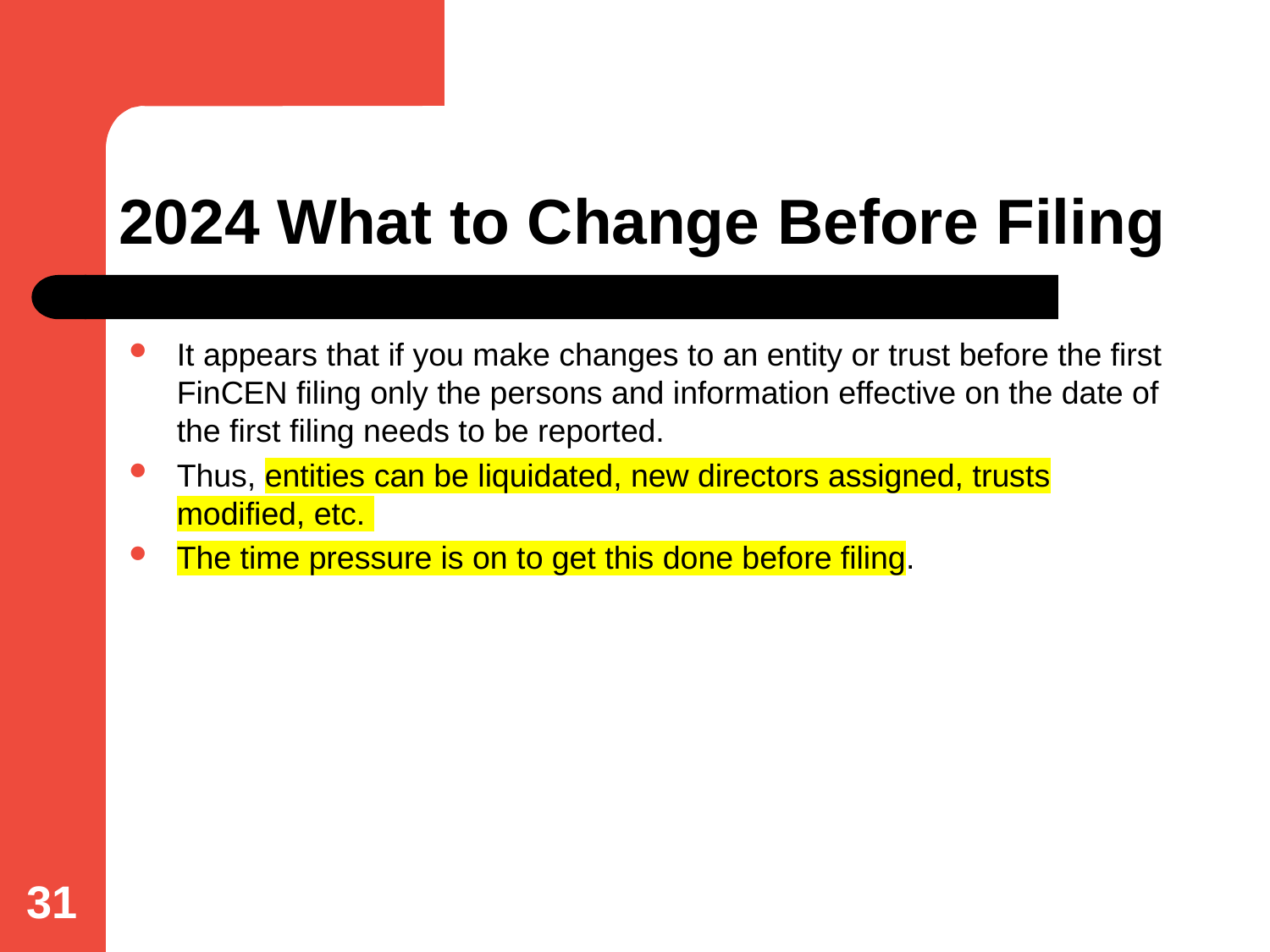

# 2024 What to Change Before Filing
It appears that if you make changes to an entity or trust before the first FinCEN filing only the persons and information effective on the date of the first filing needs to be reported.
Thus, entities can be liquidated, new directors assigned, trusts modified, etc.
The time pressure is on to get this done before filing.
31